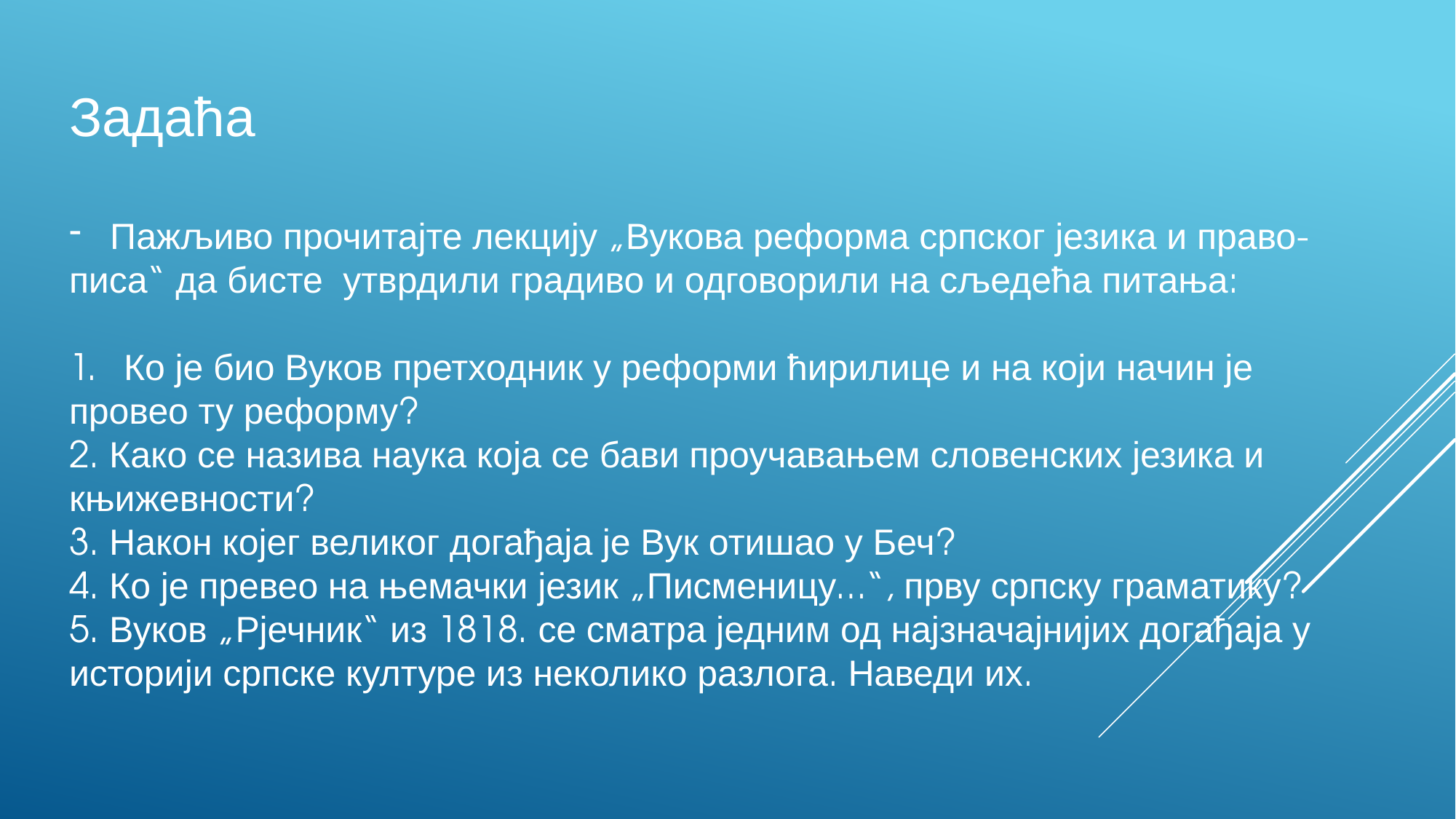

Задаћа

Пажљиво прочитајте лекцију „Вукова реформа српског језика и право-
писа“ да бисте  утврдили градиво и одговорили на сљедећа питања:

Ко је био Вуков претходник у реформи ћирилице и на који начин је
провео ту реформу?
2. Како се назива наука која се бави проучавањем словенских језика и
књижевности?
3. Након којег великог догађаја је Вук отишао у Беч?
4. Ко је превео на њемачки језик „Писменицу…“, прву српску граматику?
5. Вуков „Рјечник“ из 1818. се сматра једним од најзначајнијих догађаја у
историји српске културе из неколико разлога. Наведи их.